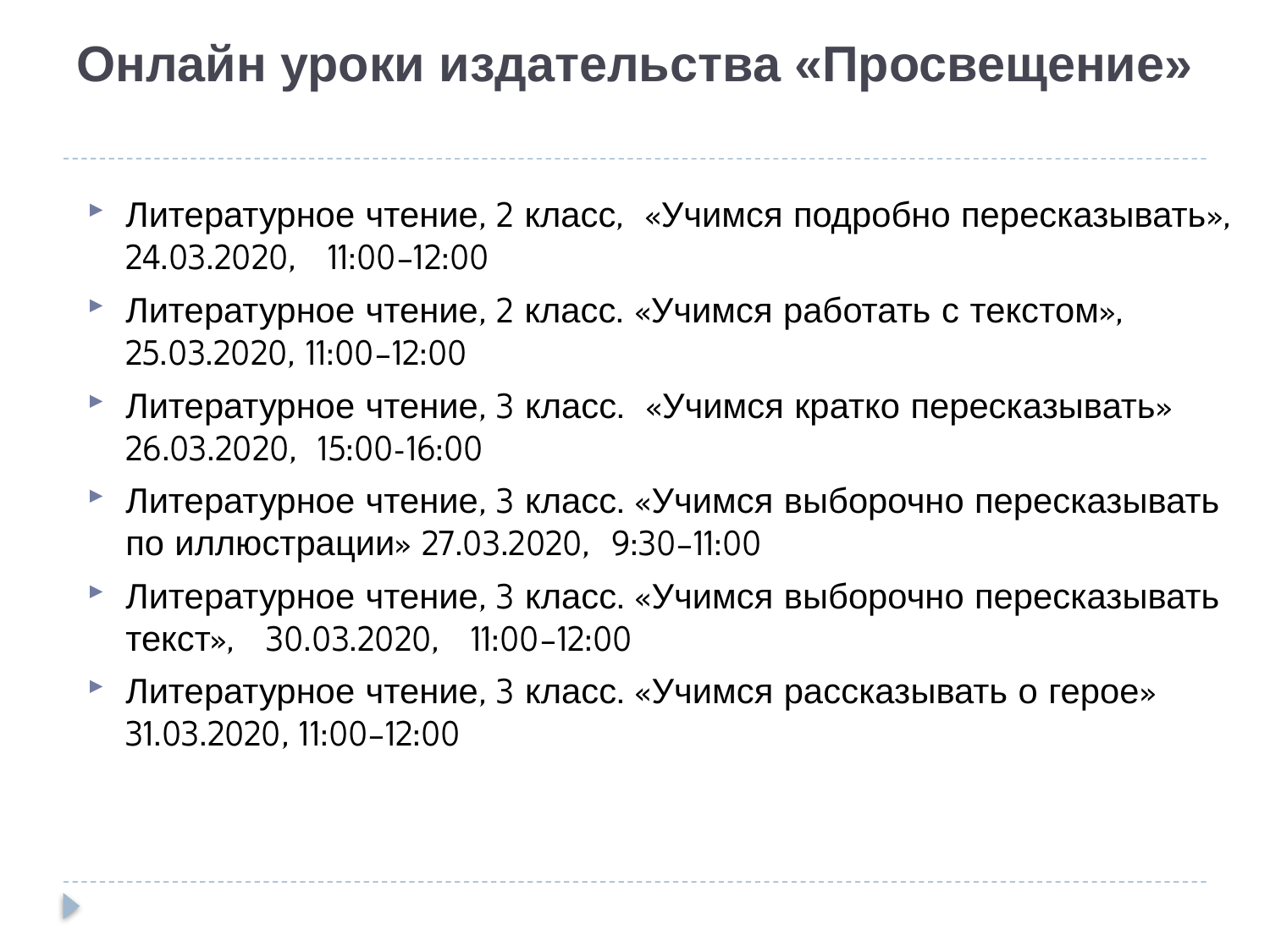

# Онлайн уроки издательства «Просвещение»
Литературное чтение, 2 класс,  «Учимся подробно пересказывать»,  24.03.2020,   11:00–12:00
Литературное чтение, 2 класс. «Учимся работать с текстом», 25.03.2020, 11:00–12:00
Литературное чтение, 3 класс.  «Учимся кратко пересказывать»  26.03.2020,  15:00-16:00
Литературное чтение, 3 класс. «Учимся выборочно пересказывать по иллюстрации» 27.03.2020,  9:30–11:00
Литературное чтение, 3 класс. «Учимся выборочно пересказывать текст»,   30.03.2020,   11:00–12:00
Литературное чтение, 3 класс. «Учимся рассказывать о герое»   31.03.2020, 11:00–12:00